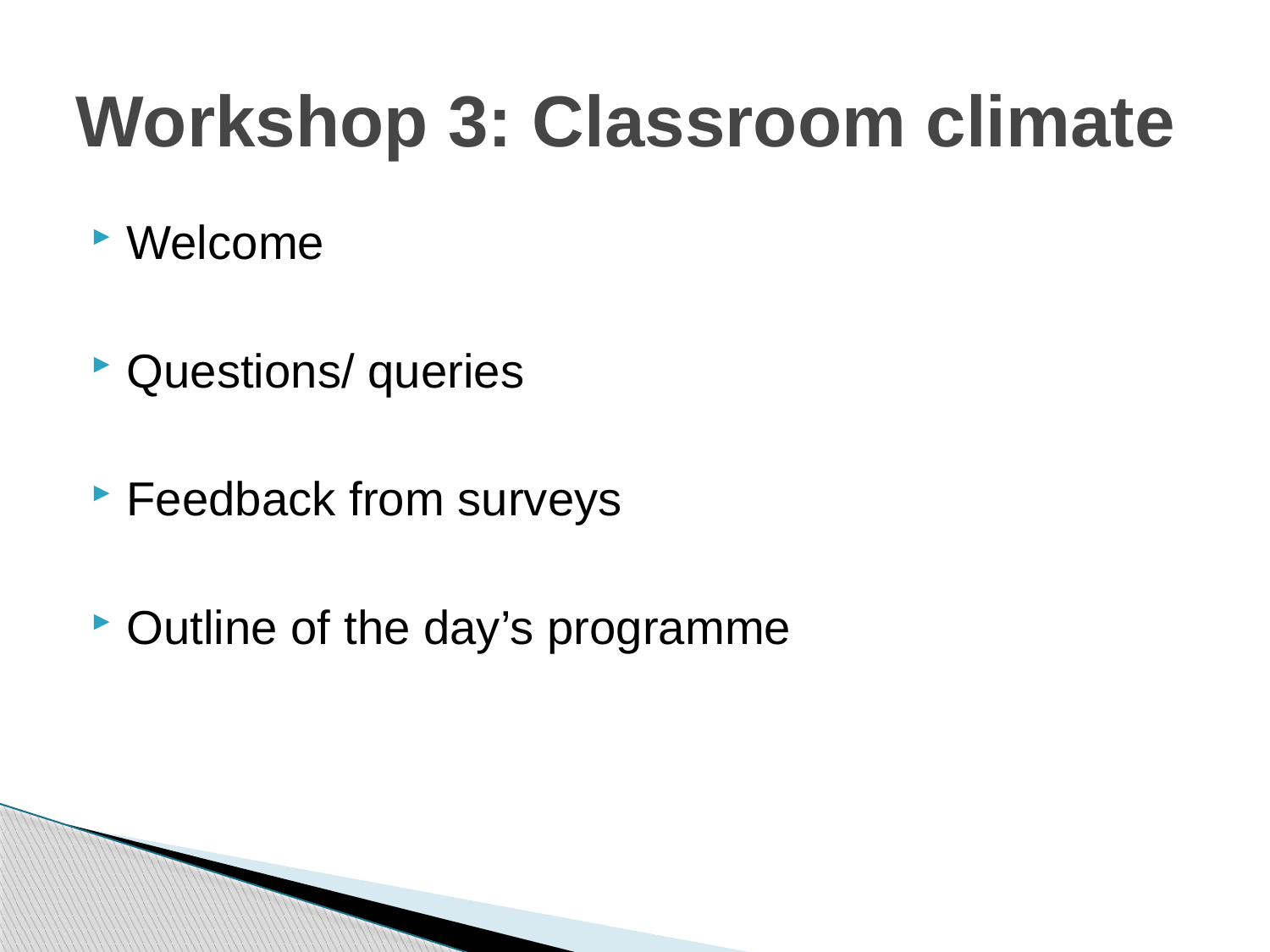

# Workshop 3: Classroom climate
Welcome

Questions/ queries

Feedback from surveys

Outline of the day’s programme